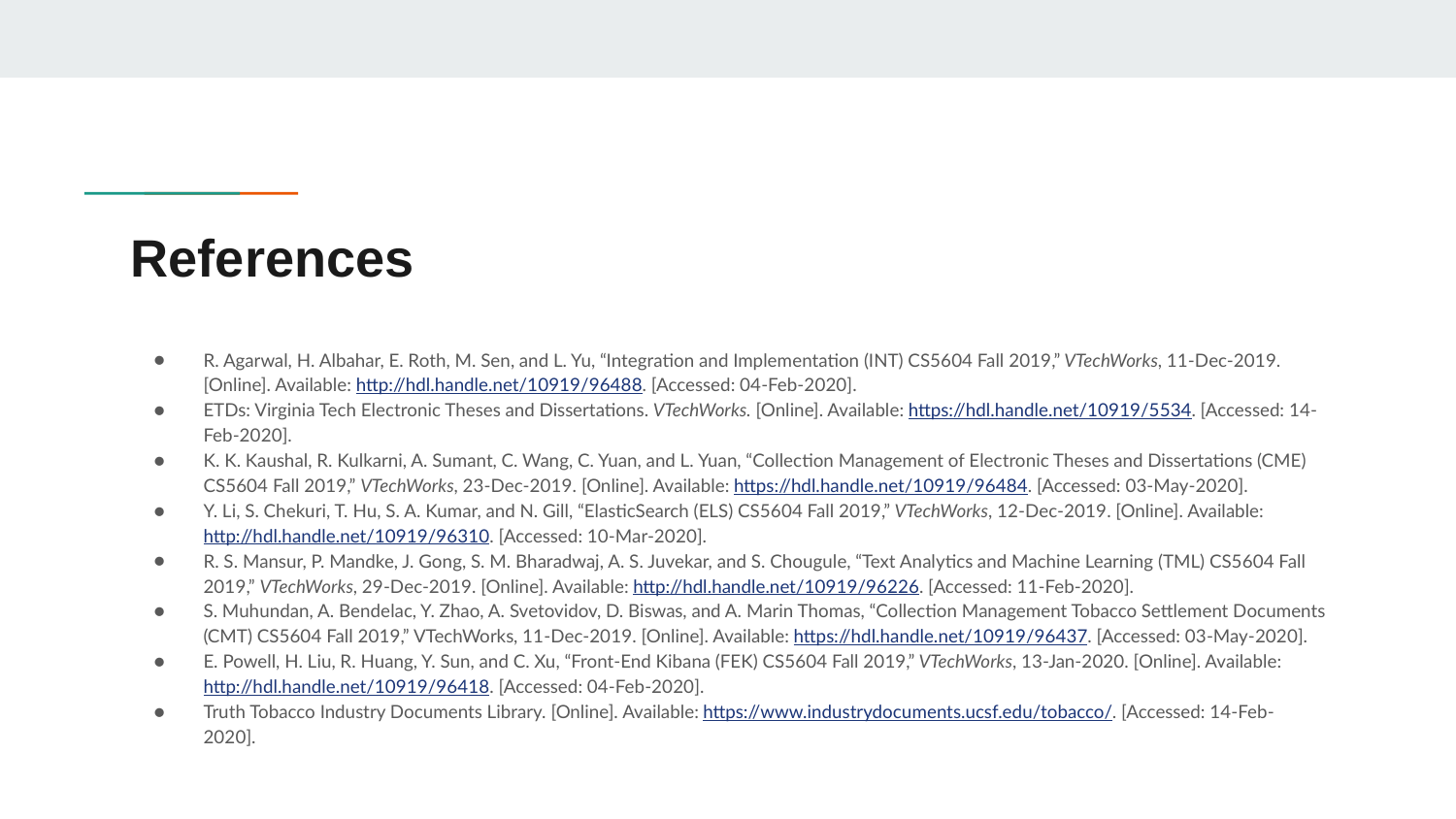

# References
R. Agarwal, H. Albahar, E. Roth, M. Sen, and L. Yu, “Integration and Implementation (INT) CS5604 Fall 2019,” VTechWorks, 11-Dec-2019. [Online]. Available: http://hdl.handle.net/10919/96488. [Accessed: 04-Feb-2020].
ETDs: Virginia Tech Electronic Theses and Dissertations. VTechWorks. [Online]. Available: https://hdl.handle.net/10919/5534. [Accessed: 14-Feb-2020].
K. K. Kaushal, R. Kulkarni, A. Sumant, C. Wang, C. Yuan, and L. Yuan, “Collection Management of Electronic Theses and Dissertations (CME) CS5604 Fall 2019,” VTechWorks, 23-Dec-2019. [Online]. Available: https://hdl.handle.net/10919/96484. [Accessed: 03-May-2020].
Y. Li, S. Chekuri, T. Hu, S. A. Kumar, and N. Gill, “ElasticSearch (ELS) CS5604 Fall 2019,” VTechWorks, 12-Dec-2019. [Online]. Available: http://hdl.handle.net/10919/96310. [Accessed: 10-Mar-2020].
R. S. Mansur, P. Mandke, J. Gong, S. M. Bharadwaj, A. S. Juvekar, and S. Chougule, “Text Analytics and Machine Learning (TML) CS5604 Fall 2019,” VTechWorks, 29-Dec-2019. [Online]. Available: http://hdl.handle.net/10919/96226. [Accessed: 11-Feb-2020].
S. Muhundan, A. Bendelac, Y. Zhao, A. Svetovidov, D. Biswas, and A. Marin Thomas, “Collection Management Tobacco Settlement Documents (CMT) CS5604 Fall 2019,” VTechWorks, 11-Dec-2019. [Online]. Available: https://hdl.handle.net/10919/96437. [Accessed: 03-May-2020].
E. Powell, H. Liu, R. Huang, Y. Sun, and C. Xu, “Front-End Kibana (FEK) CS5604 Fall 2019,” VTechWorks, 13-Jan-2020. [Online]. Available: http://hdl.handle.net/10919/96418. [Accessed: 04-Feb-2020].
Truth Tobacco Industry Documents Library. [Online]. Available: https://www.industrydocuments.ucsf.edu/tobacco/. [Accessed: 14-Feb-2020].